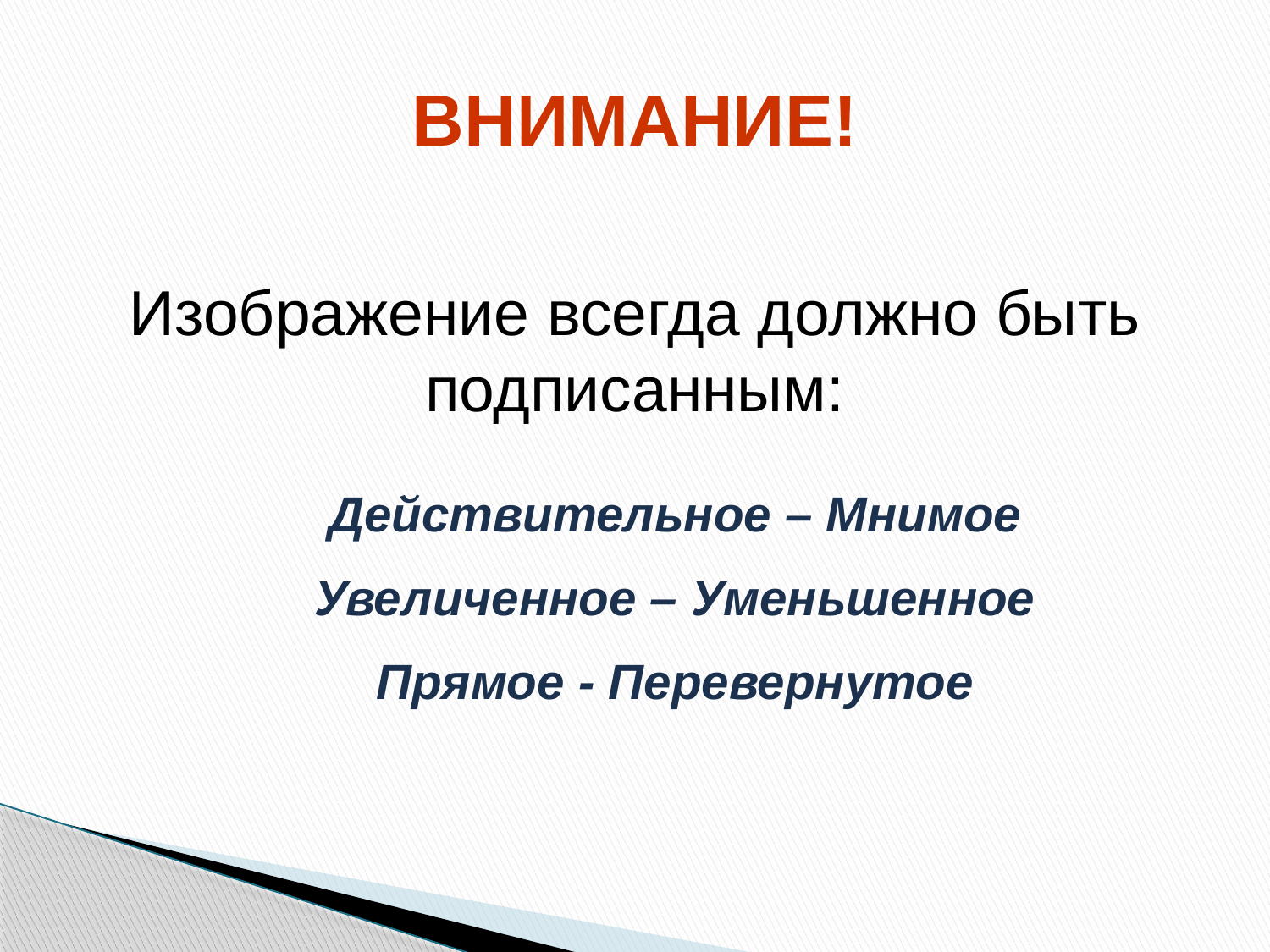

# ВНИМАНИЕ!
Изображение всегда должно быть подписанным:
Действительное – Мнимое
Увеличенное – Уменьшенное
Прямое - Перевернутое